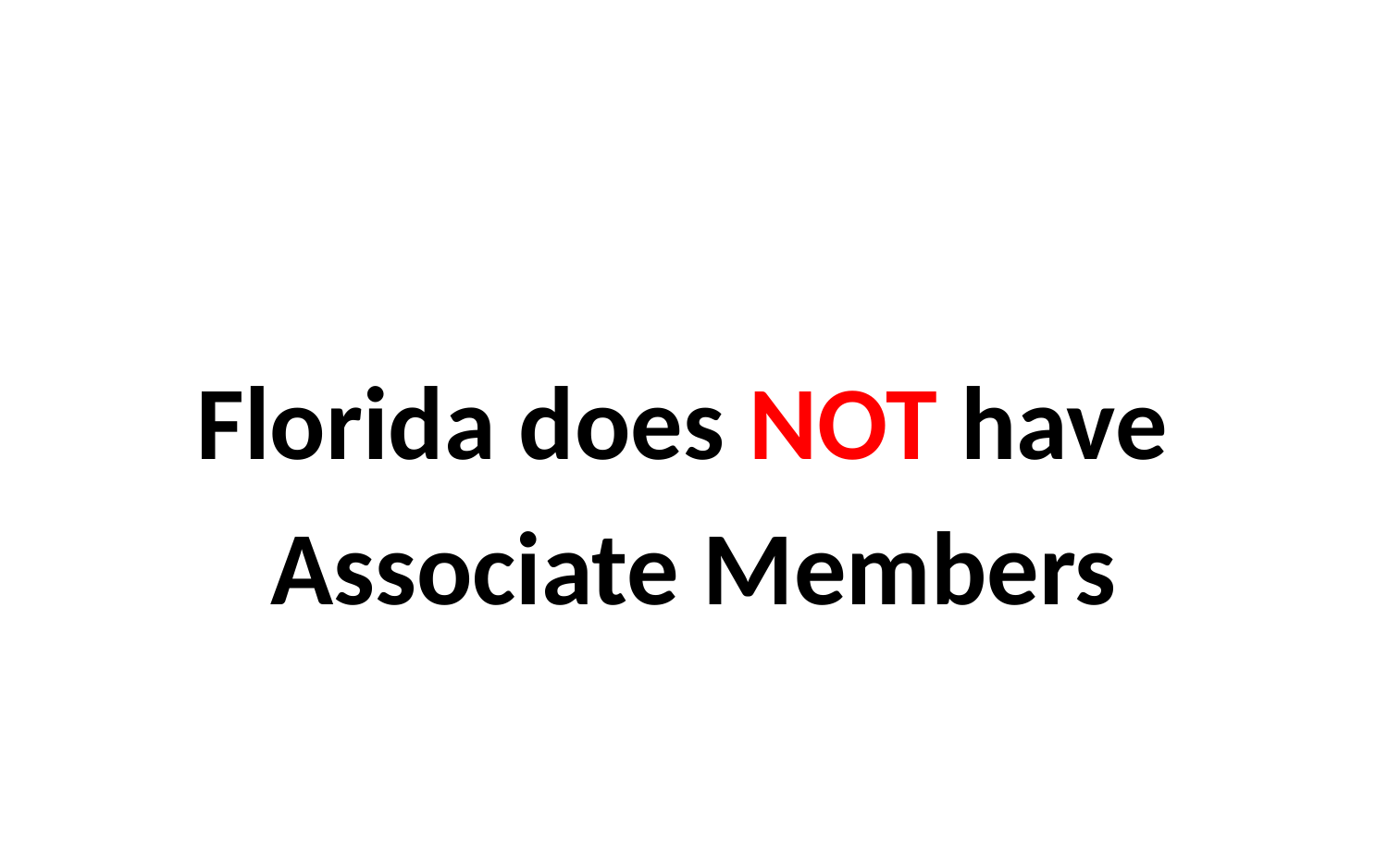

#

Florida does NOT have
Associate Members